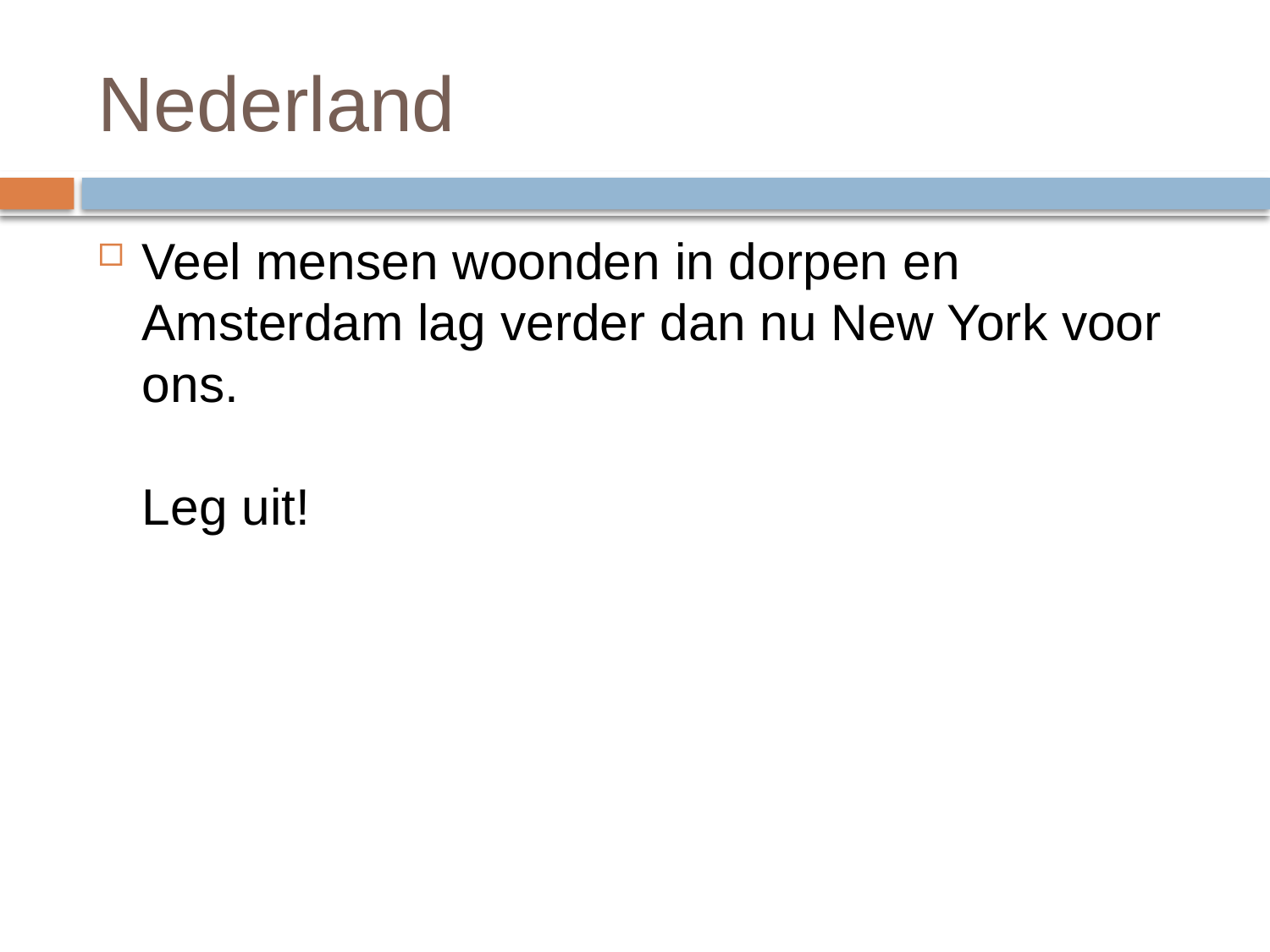

# Nederland
Veel mensen woonden in dorpen en Amsterdam lag verder dan nu New York voor ons.
Leg uit!